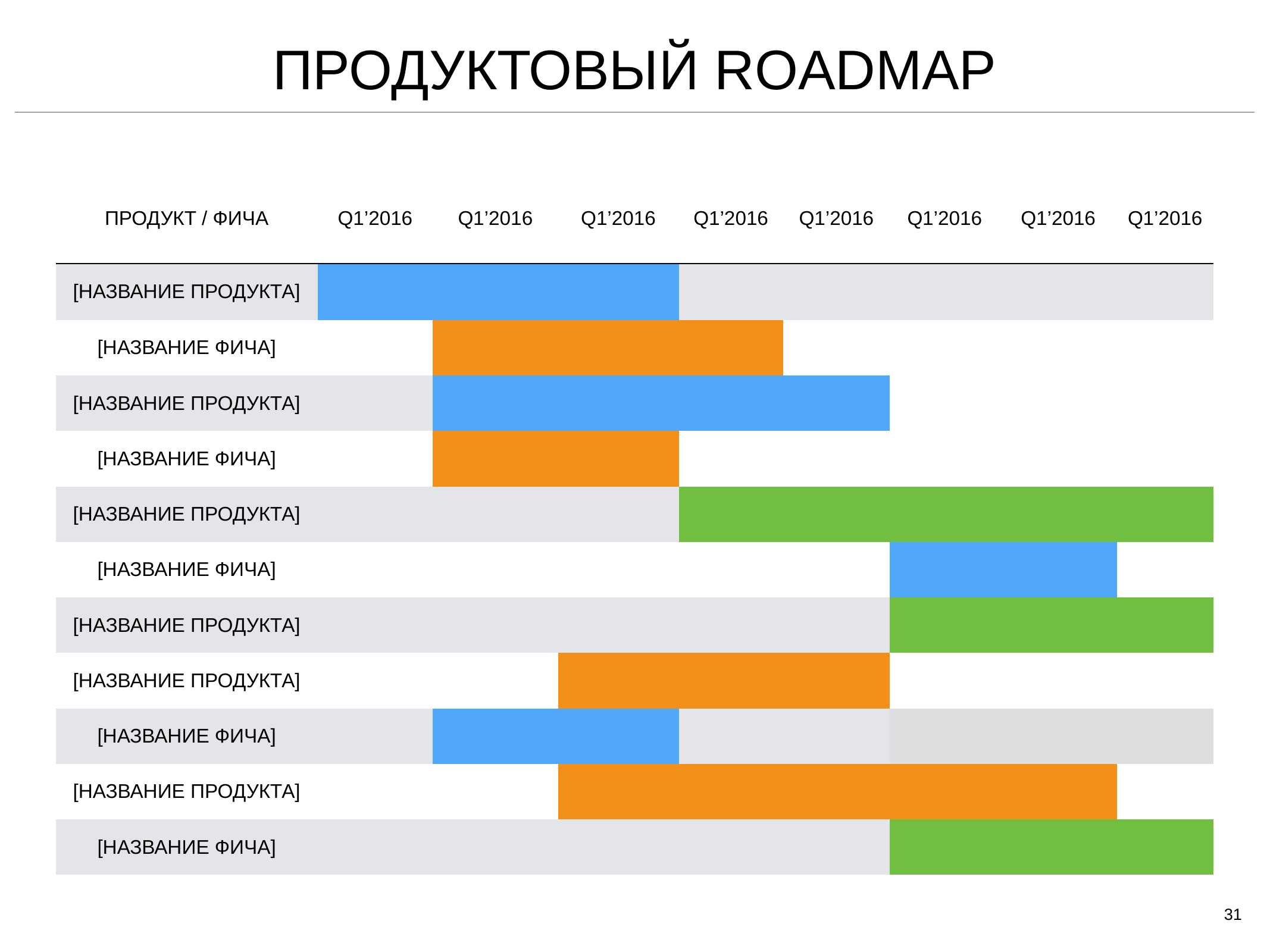

# ПРОДУКТОВЫЙ ROADMAP
| ПРОДУКТ / ФИЧА | Q1’2016 | Q1’2016 | Q1’2016 | Q1’2016 | Q1’2016 | Q1’2016 | Q1’2016 | Q1’2016 |
| --- | --- | --- | --- | --- | --- | --- | --- | --- |
| [НАЗВАНИЕ ПРОДУКТА] |  |  |  |  |  |  |  |  |
| [НАЗВАНИЕ ФИЧА] |  |  |  |  |  |  |  |  |
| [НАЗВАНИЕ ПРОДУКТА] |  |  |  |  |  |  |  |  |
| [НАЗВАНИЕ ФИЧА] |  |  |  |  |  |  |  |  |
| [НАЗВАНИЕ ПРОДУКТА] |  |  |  |  |  |  |  |  |
| [НАЗВАНИЕ ФИЧА] |  |  |  |  |  |  |  |  |
| [НАЗВАНИЕ ПРОДУКТА] |  |  |  |  |  |  |  |  |
| [НАЗВАНИЕ ПРОДУКТА] |  |  |  |  |  |  |  |  |
| [НАЗВАНИЕ ФИЧА] |  |  |  |  |  |  |  |  |
| [НАЗВАНИЕ ПРОДУКТА] |  |  |  |  |  |  |  |  |
| [НАЗВАНИЕ ФИЧА] |  |  |  |  |  |  |  |  |
31